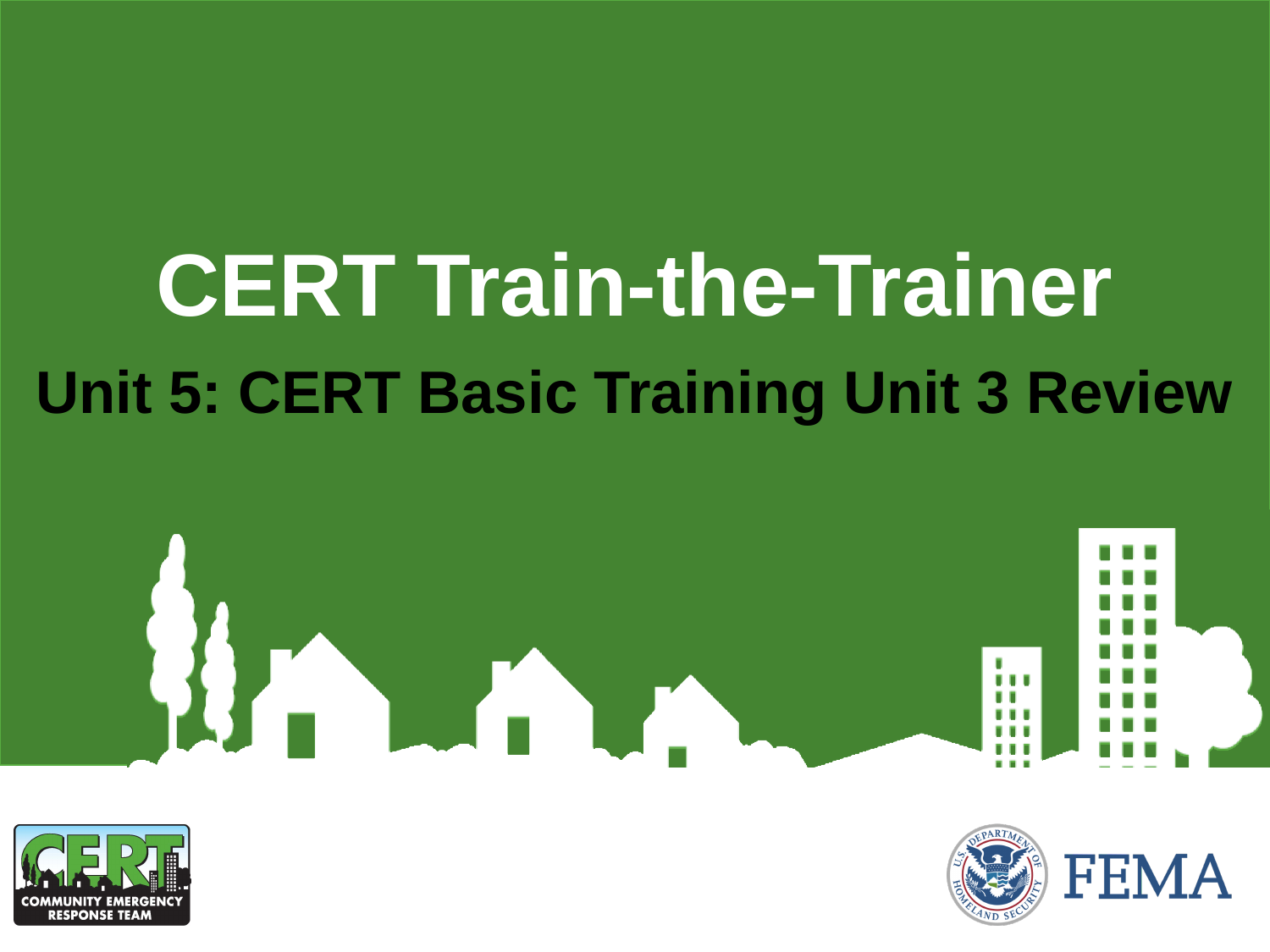

CERT Train-the-Trainer
# Unit 5: CERT Basic Training Unit 3 Review